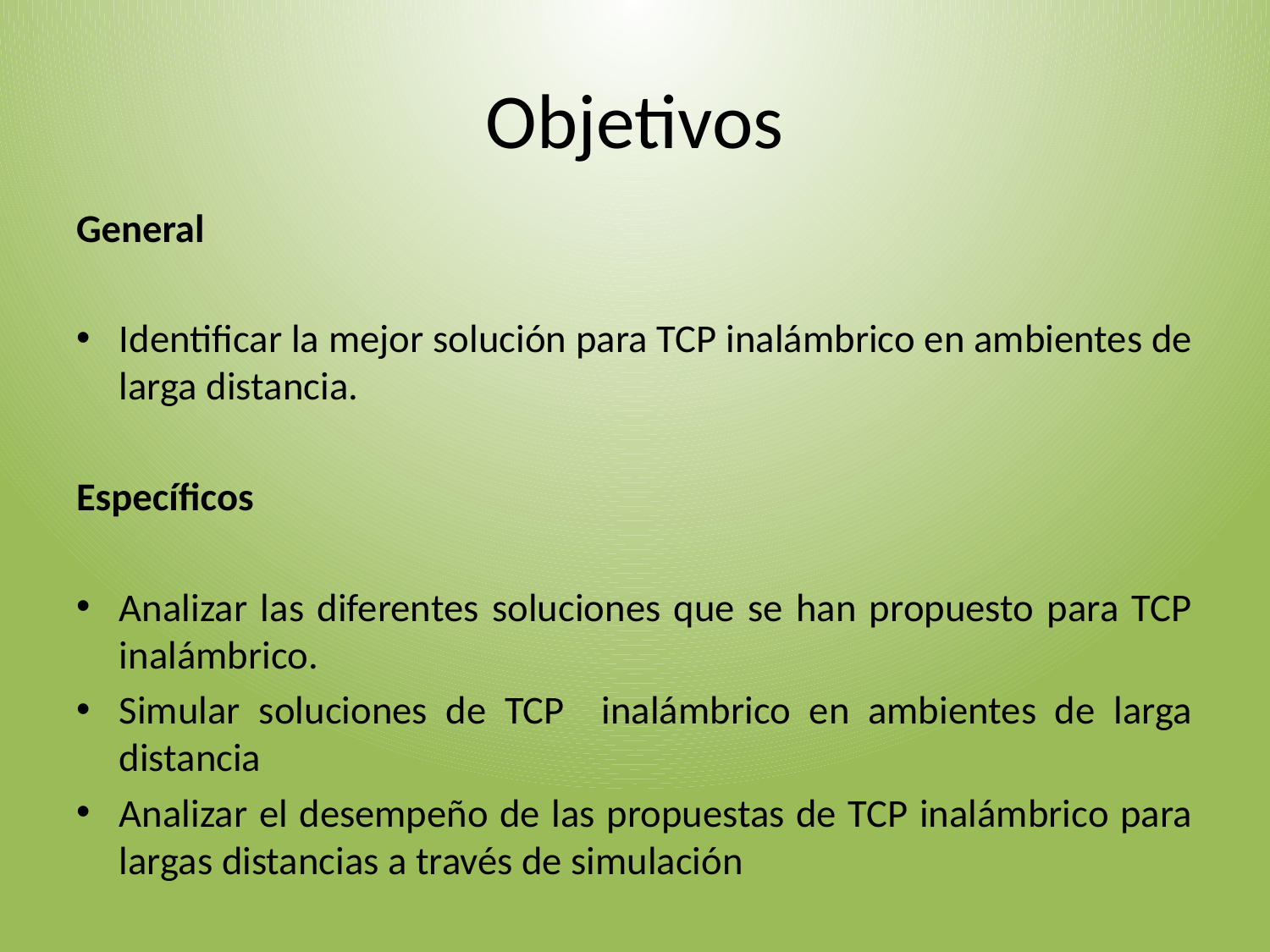

# Objetivos
General

Identificar la mejor solución para TCP inalámbrico en ambientes de larga distancia.

Específicos

Analizar las diferentes soluciones que se han propuesto para TCP inalámbrico.
Simular soluciones de TCP  inalámbrico en ambientes de larga distancia
Analizar el desempeño de las propuestas de TCP inalámbrico para largas distancias a través de simulación